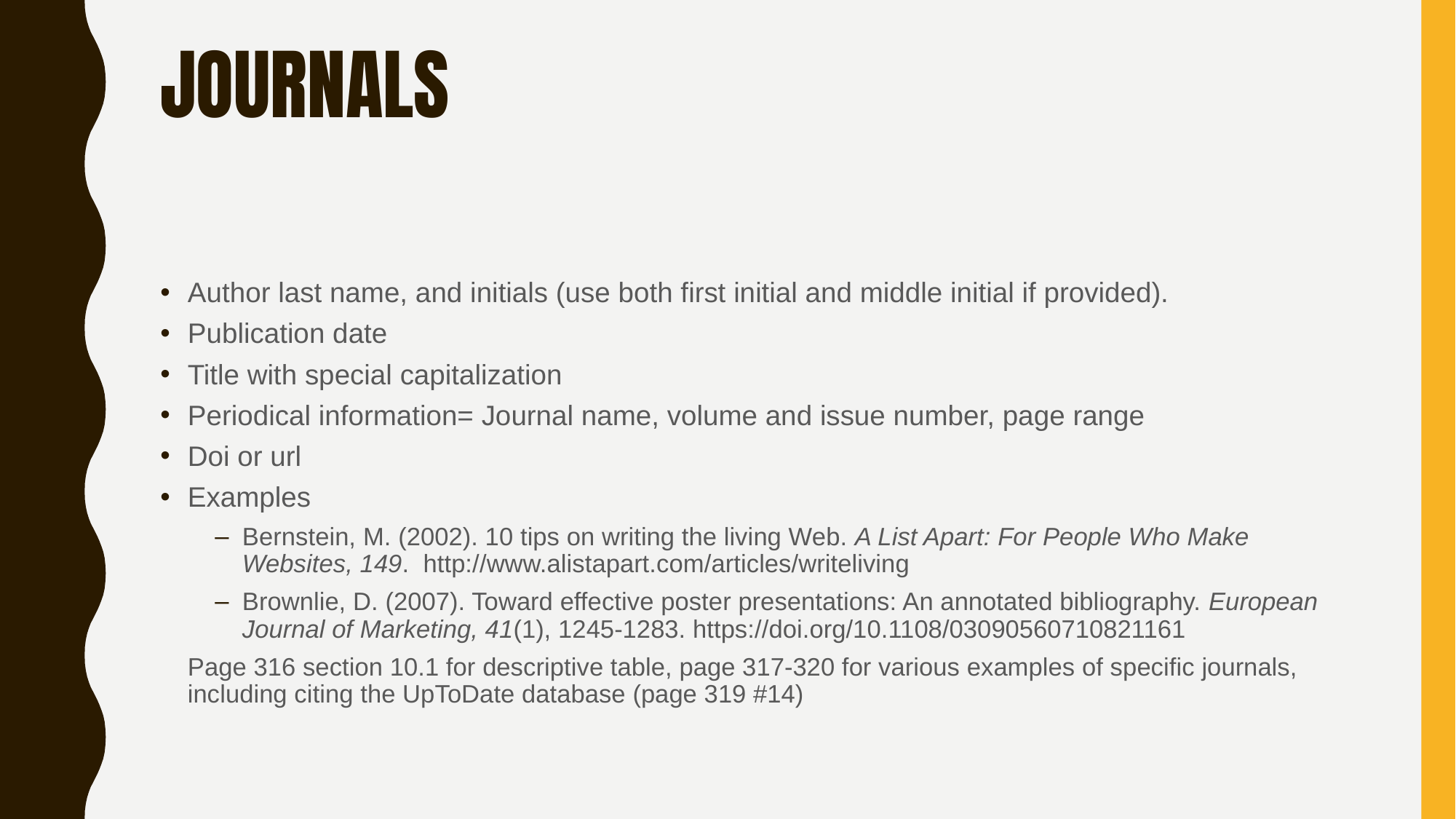

# JOURNALS
Author last name, and initials (use both first initial and middle initial if provided).
Publication date
Title with special capitalization
Periodical information= Journal name, volume and issue number, page range
Doi or url
Examples
Bernstein, M. (2002). 10 tips on writing the living Web. A List Apart: For People Who Make Websites, 149.  http://www.alistapart.com/articles/writeliving
Brownlie, D. (2007). Toward effective poster presentations: An annotated bibliography. European Journal of Marketing, 41(1), 1245-1283. https://doi.org/10.1108/03090560710821161
Page 316 section 10.1 for descriptive table, page 317-320 for various examples of specific journals, including citing the UpToDate database (page 319 #14)